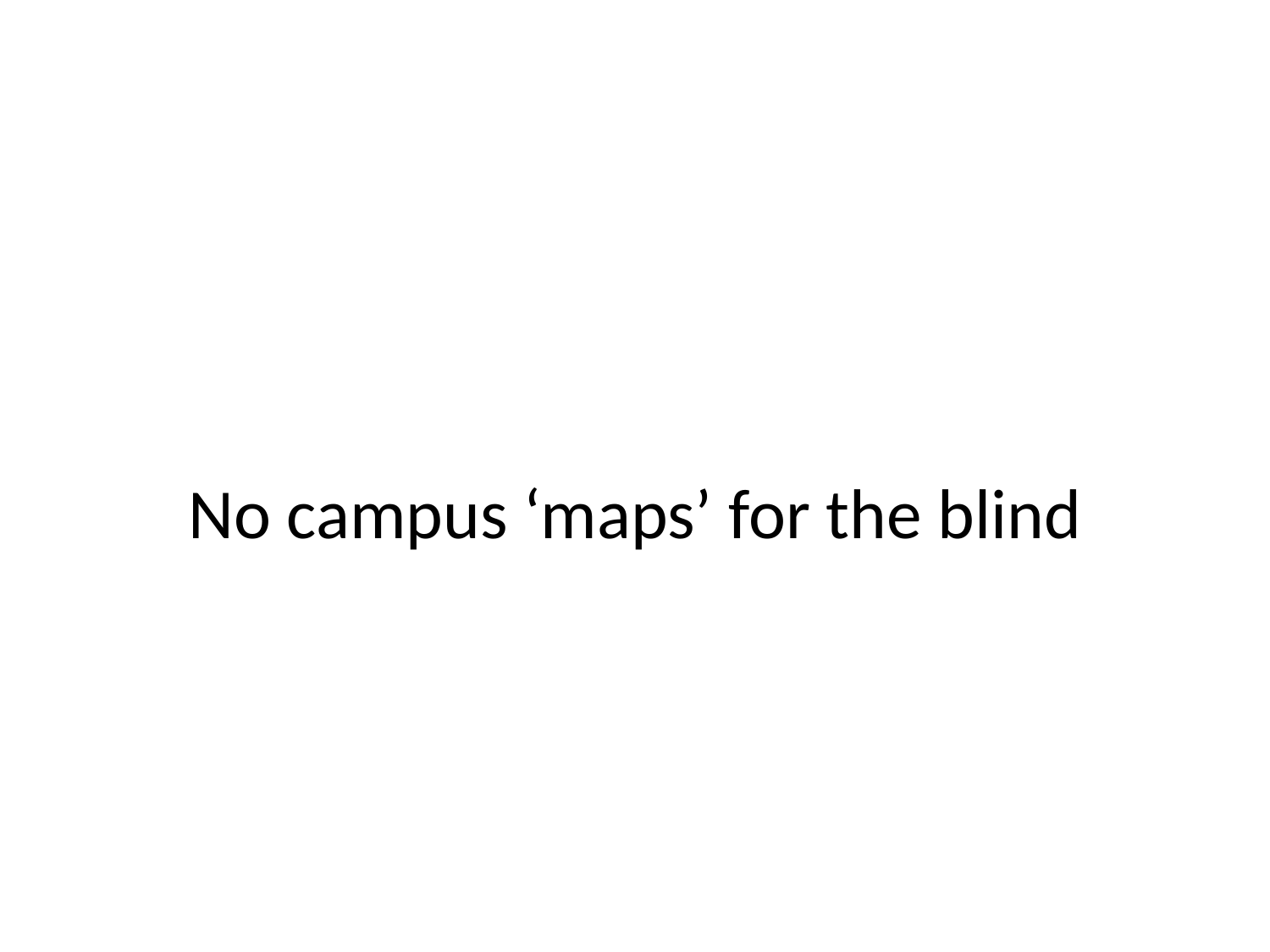

#

No campus ‘maps’ for the blind